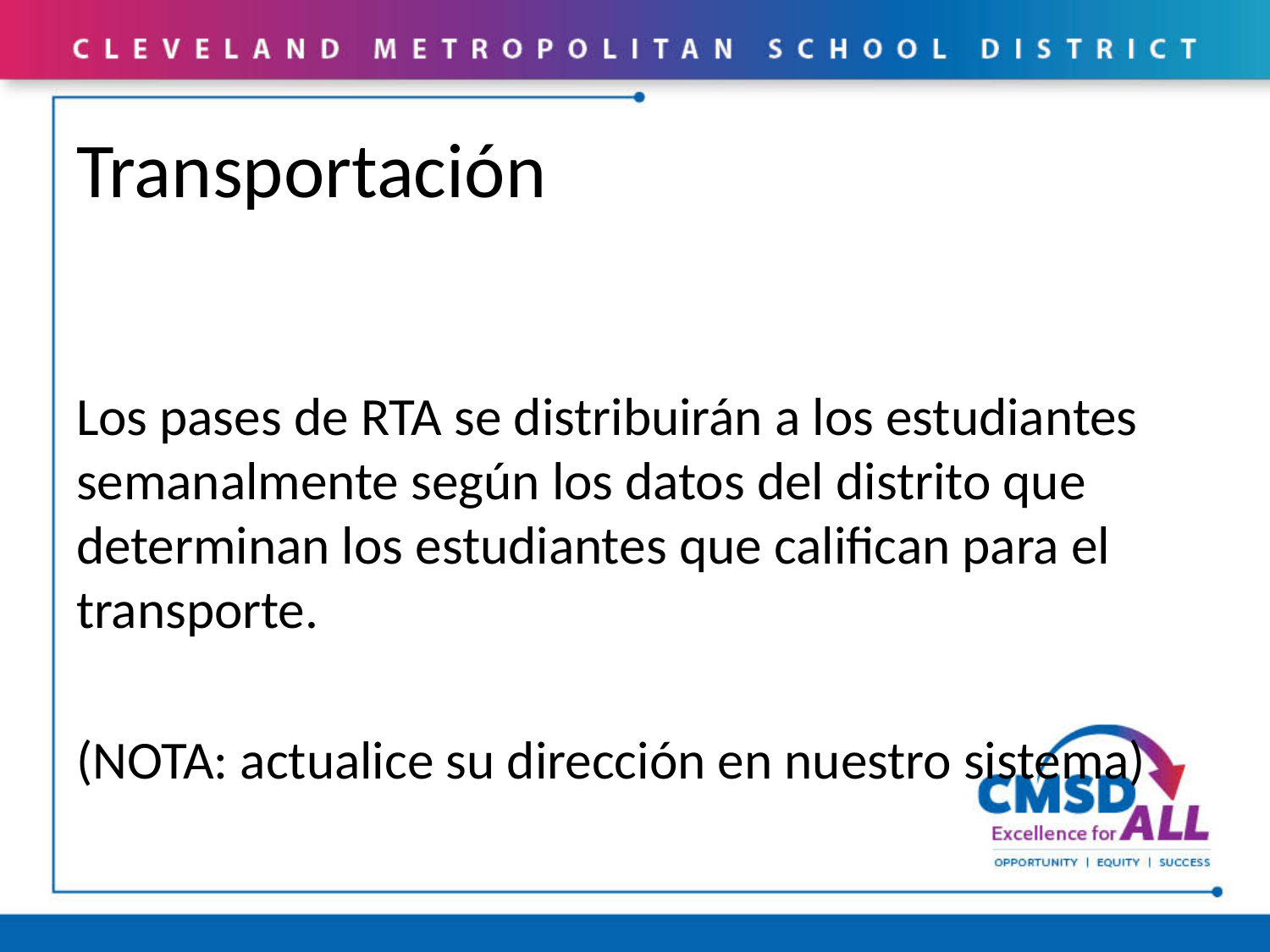

# Transportación

Los pases de RTA se distribuirán a los estudiantes semanalmente según los datos del distrito que determinan los estudiantes que califican para el transporte.

(NOTA: actualice su dirección en nuestro sistema)